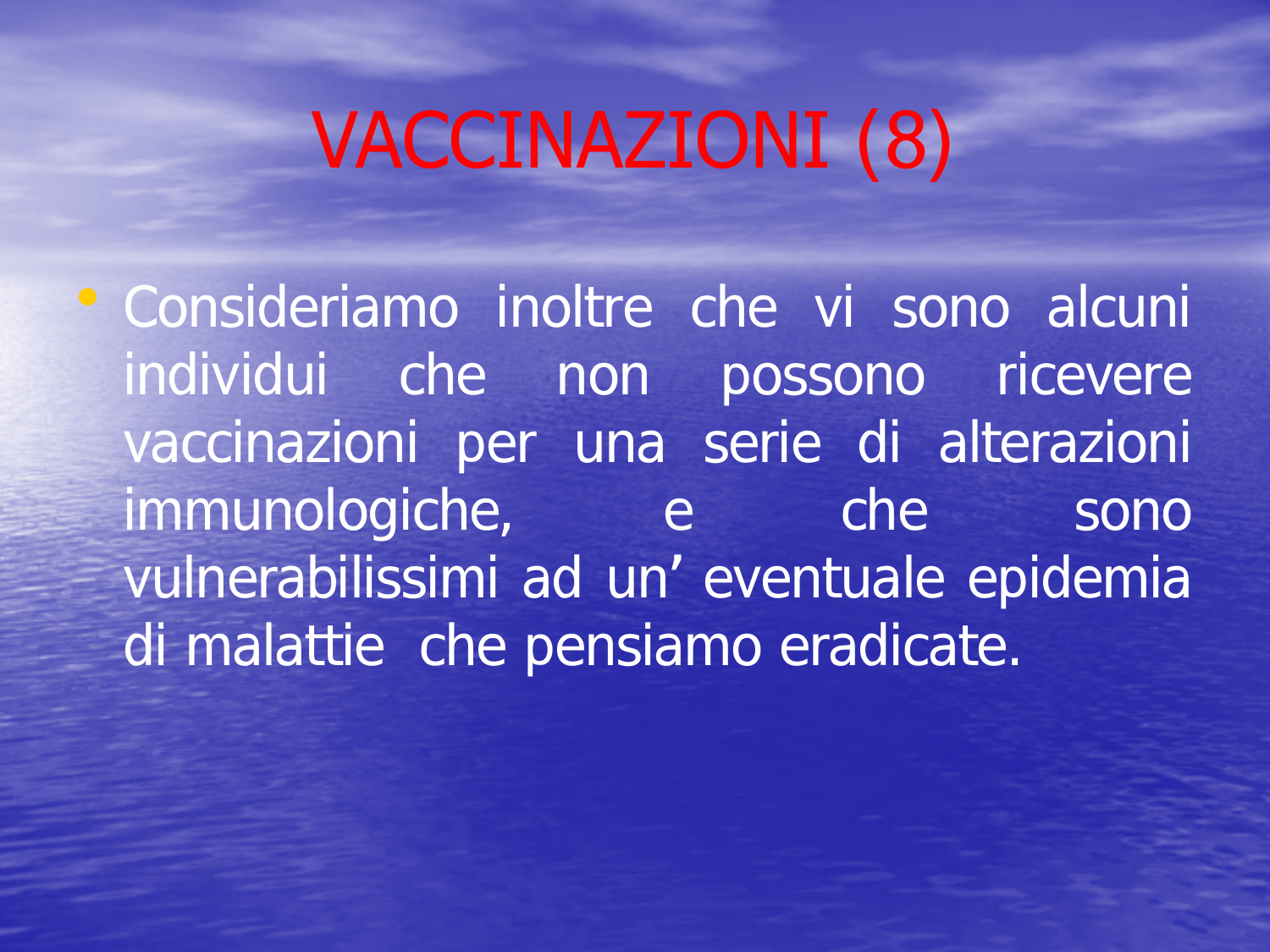

# VACCINAZIONI (8)
Consideriamo inoltre che vi sono alcuni individui che non possono ricevere vaccinazioni per una serie di alterazioni immunologiche, e che sono vulnerabilissimi ad un’ eventuale epidemia di malattie  che pensiamo eradicate.